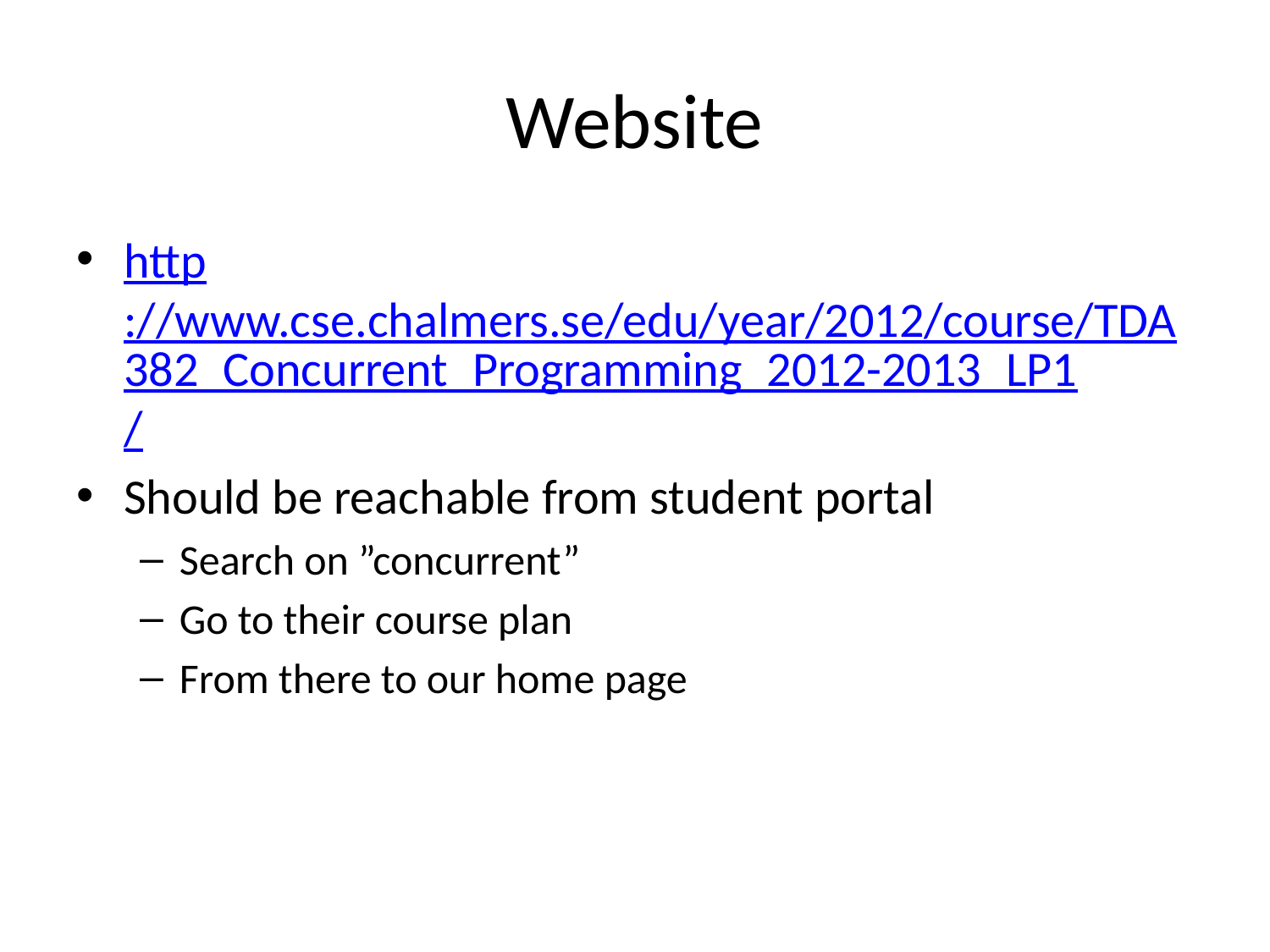

# Website
http://www.cse.chalmers.se/edu/year/2012/course/TDA382_Concurrent_Programming_2012-2013_LP1/
Should be reachable from student portal
Search on ”concurrent”
Go to their course plan
From there to our home page